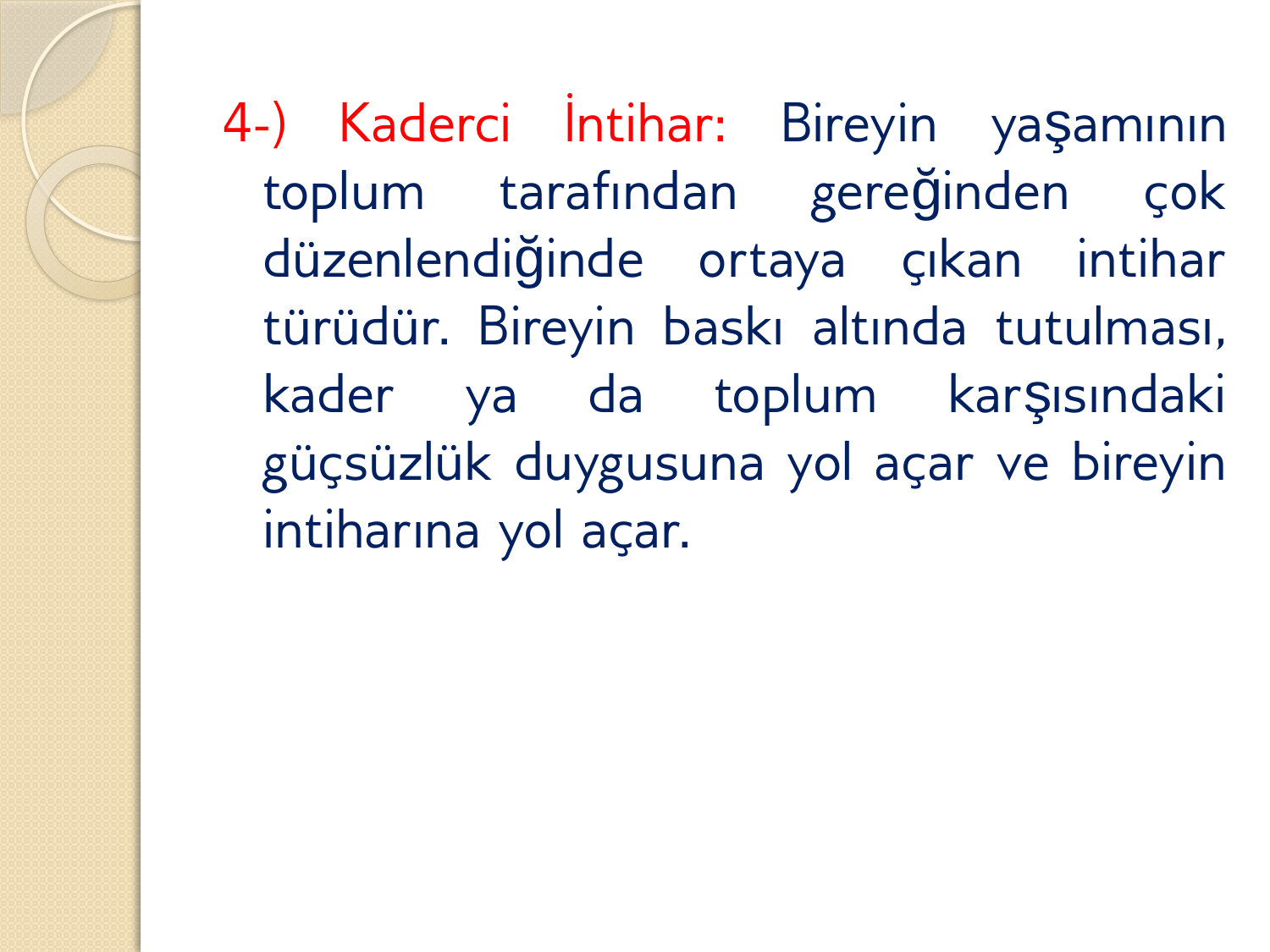

4-) Kaderci İntihar: Bireyin yaşamının toplum tarafından gereğinden çok düzenlendiğinde ortaya çıkan intihar türüdür. Bireyin baskı altında tutulması, kader ya da toplum karşısındaki güçsüzlük duygusuna yol açar ve bireyin intiharına yol açar.